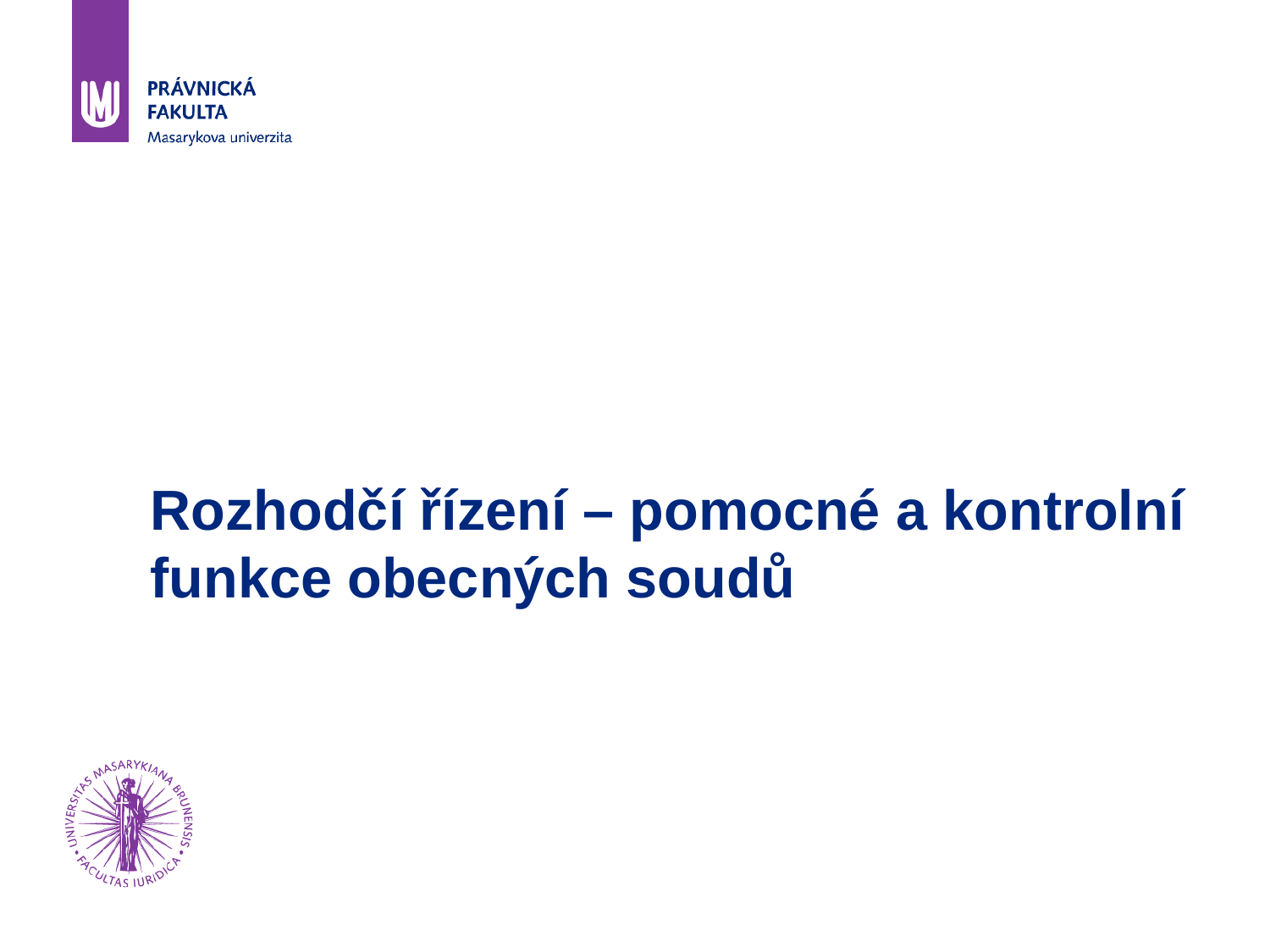

# Rozhodčí řízení – pomocné a kontrolní funkce obecných soudů